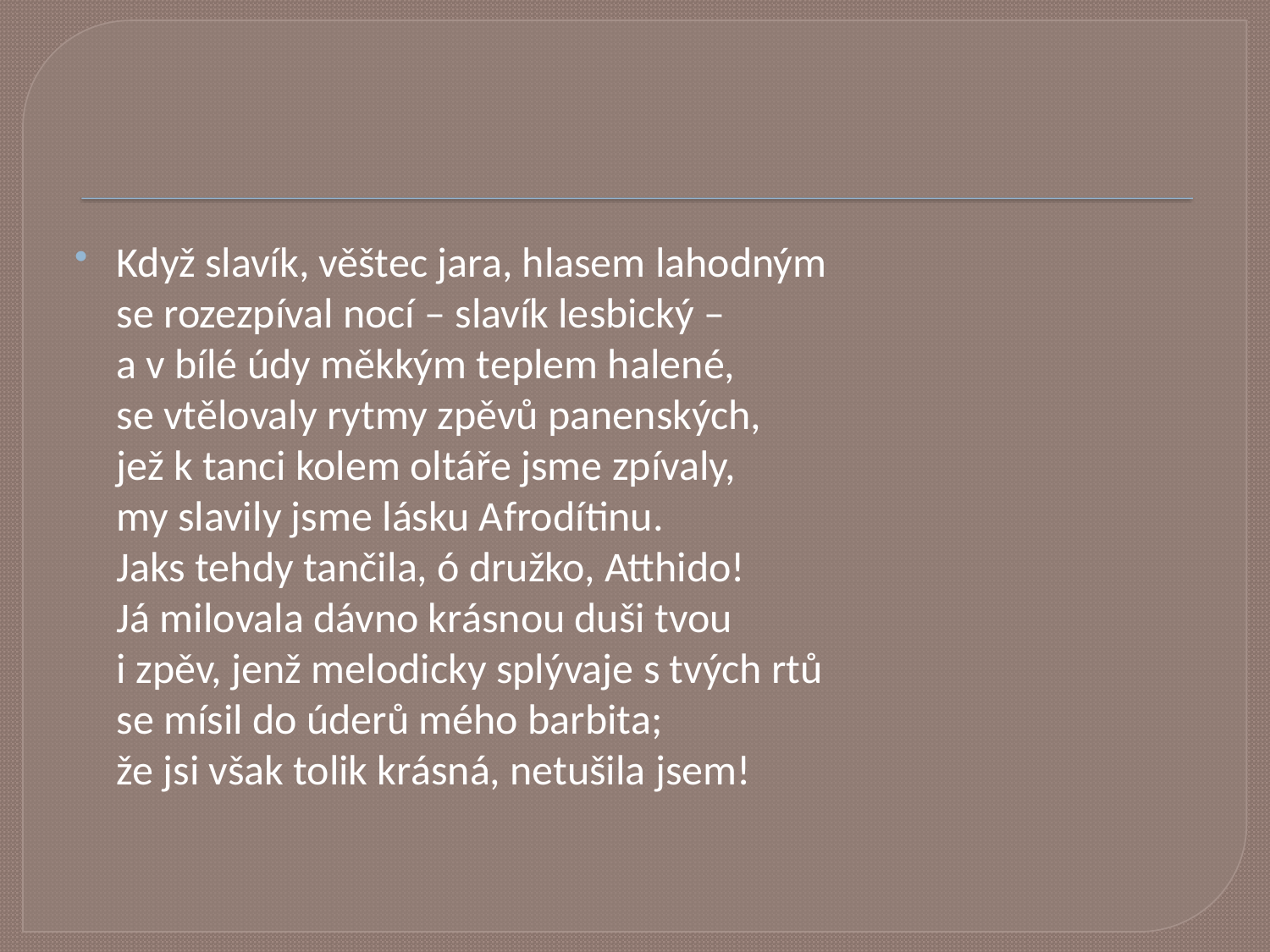

Když slavík, věštec jara, hlasem lahodným
se rozezpíval nocí – slavík lesbický –
a v bílé údy měkkým teplem halené,
se vtělovaly rytmy zpěvů panenských,
jež k tanci kolem oltáře jsme zpívaly,
my slavily jsme lásku Afrodítinu.
Jaks tehdy tančila, ó družko, Atthido!
Já milovala dávno krásnou duši tvou
i zpěv, jenž melodicky splývaje s tvých rtů
se mísil do úderů mého barbita;
že jsi však tolik krásná, netušila jsem!